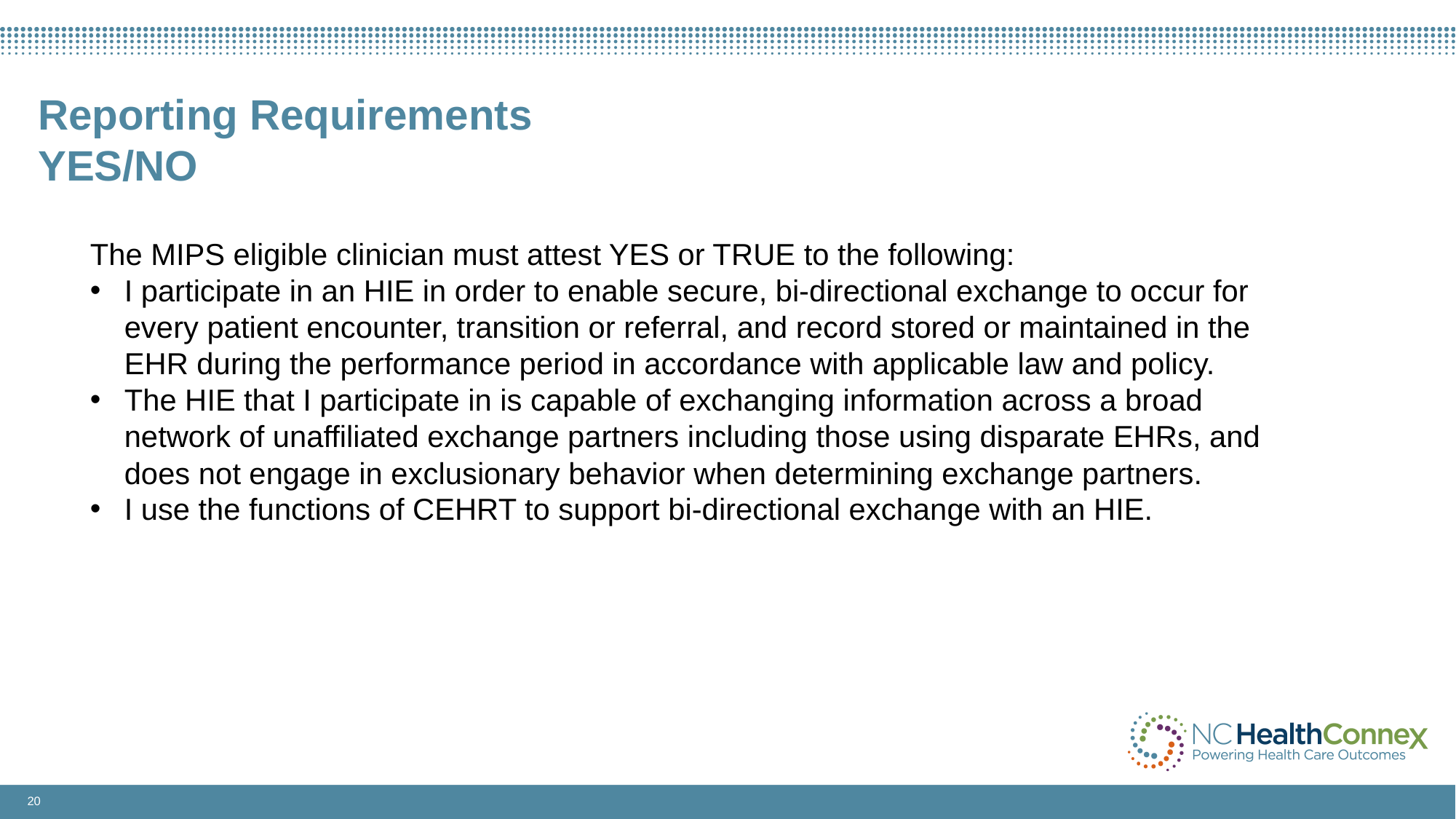

Reporting Requirements
YES/NO
The MIPS eligible clinician must attest YES or TRUE to the following:
I participate in an HIE in order to enable secure, bi-directional exchange to occur for every patient encounter, transition or referral, and record stored or maintained in the EHR during the performance period in accordance with applicable law and policy.
The HIE that I participate in is capable of exchanging information across a broad network of unaffiliated exchange partners including those using disparate EHRs, and does not engage in exclusionary behavior when determining exchange partners.
I use the functions of CEHRT to support bi-directional exchange with an HIE.
20